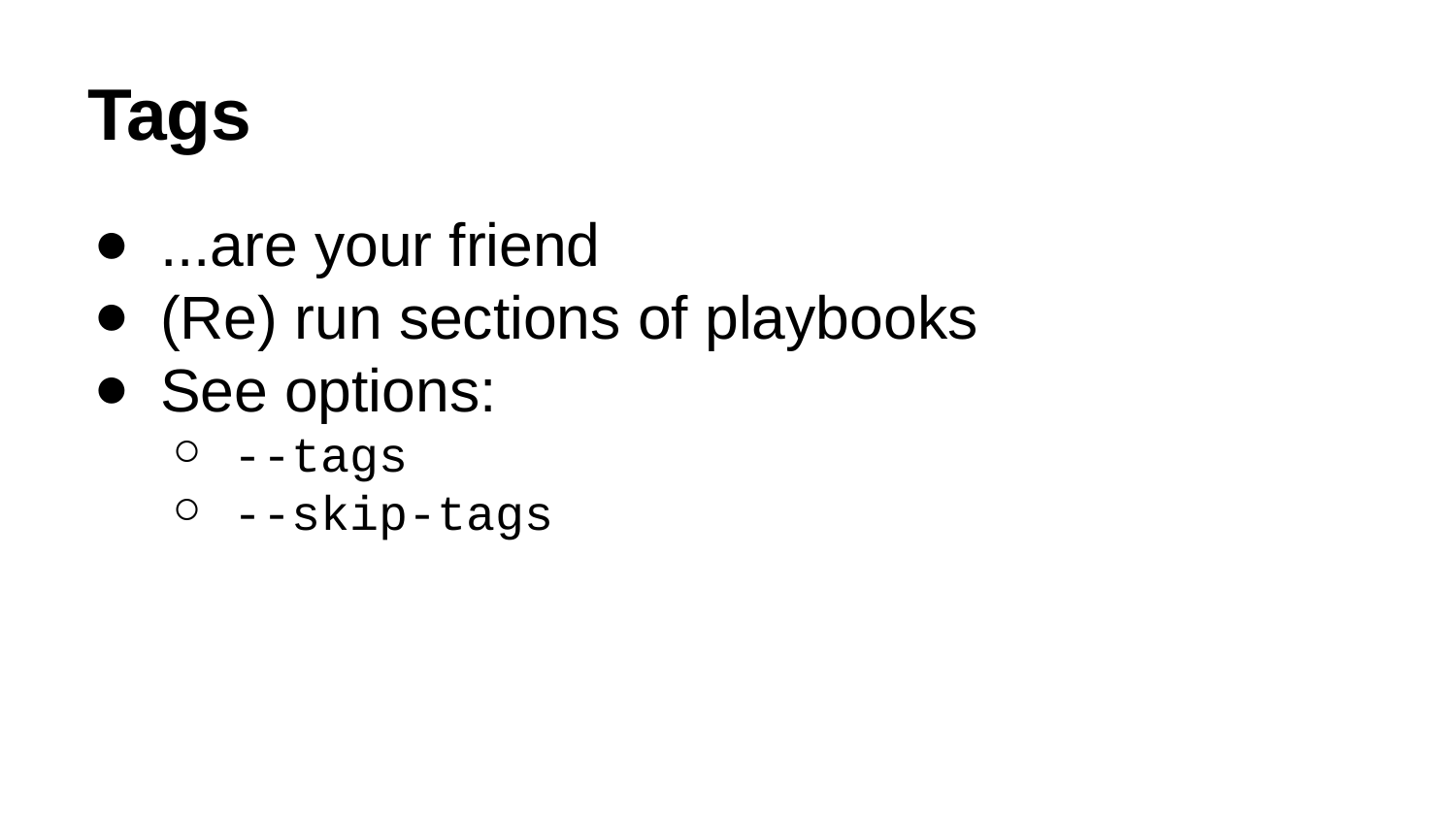

# Tags
...are your friend
(Re) run sections of playbooks
See options:
--tags
--skip-tags